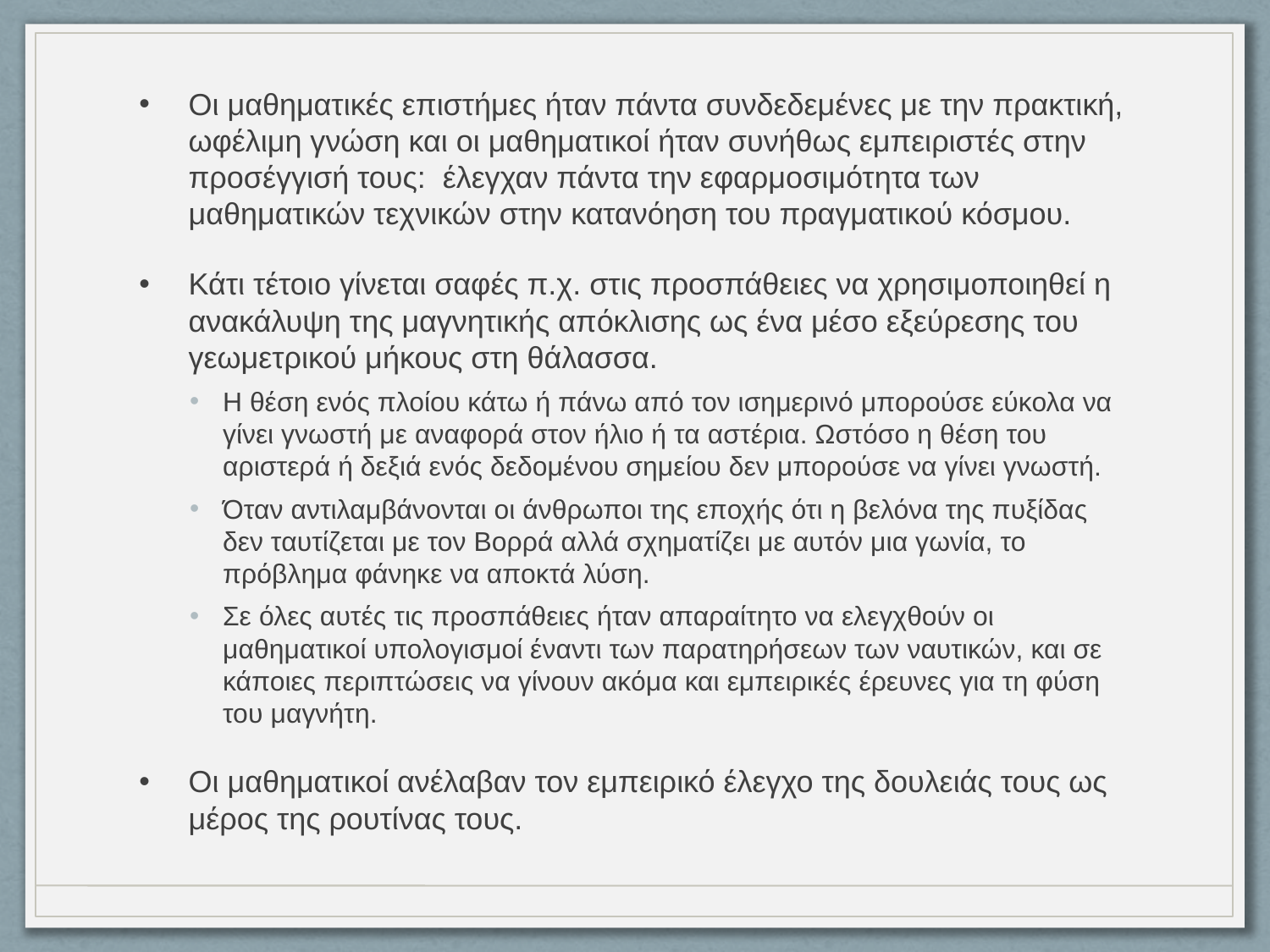

Οι μαθηματικές επιστήμες ήταν πάντα συνδεδεμένες με την πρακτική, ωφέλιμη γνώση και οι μαθηματικοί ήταν συνήθως εμπειριστές στην προσέγγισή τους:  έλεγχαν πάντα την εφαρμοσιμότητα των μαθηματικών τεχνικών στην κατανόηση του πραγματικού κόσμου.
Κάτι τέτοιο γίνεται σαφές π.χ. στις προσπάθειες να χρησιμοποιηθεί η ανακάλυψη της μαγνητικής απόκλισης ως ένα μέσο εξεύρεσης του γεωμετρικού μήκους στη θάλασσα.
Η θέση ενός πλοίου κάτω ή πάνω από τον ισημερινό μπορούσε εύκολα να γίνει γνωστή με αναφορά στον ήλιο ή τα αστέρια. Ωστόσο η θέση του αριστερά ή δεξιά ενός δεδομένου σημείου δεν μπορούσε να γίνει γνωστή.
Όταν αντιλαμβάνονται οι άνθρωποι της εποχής ότι η βελόνα της πυξίδας δεν ταυτίζεται με τον Βορρά αλλά σχηματίζει με αυτόν μια γωνία, το πρόβλημα φάνηκε να αποκτά λύση.
Σε όλες αυτές τις προσπάθειες ήταν απαραίτητο να ελεγχθούν οι μαθηματικοί υπολογισμοί έναντι των παρατηρήσεων των ναυτικών, και σε κάποιες περιπτώσεις να γίνουν ακόμα και εμπειρικές έρευνες για τη φύση του μαγνήτη.
Οι μαθηματικοί ανέλαβαν τον εμπειρικό έλεγχο της δουλειάς τους ως μέρος της ρουτίνας τους.